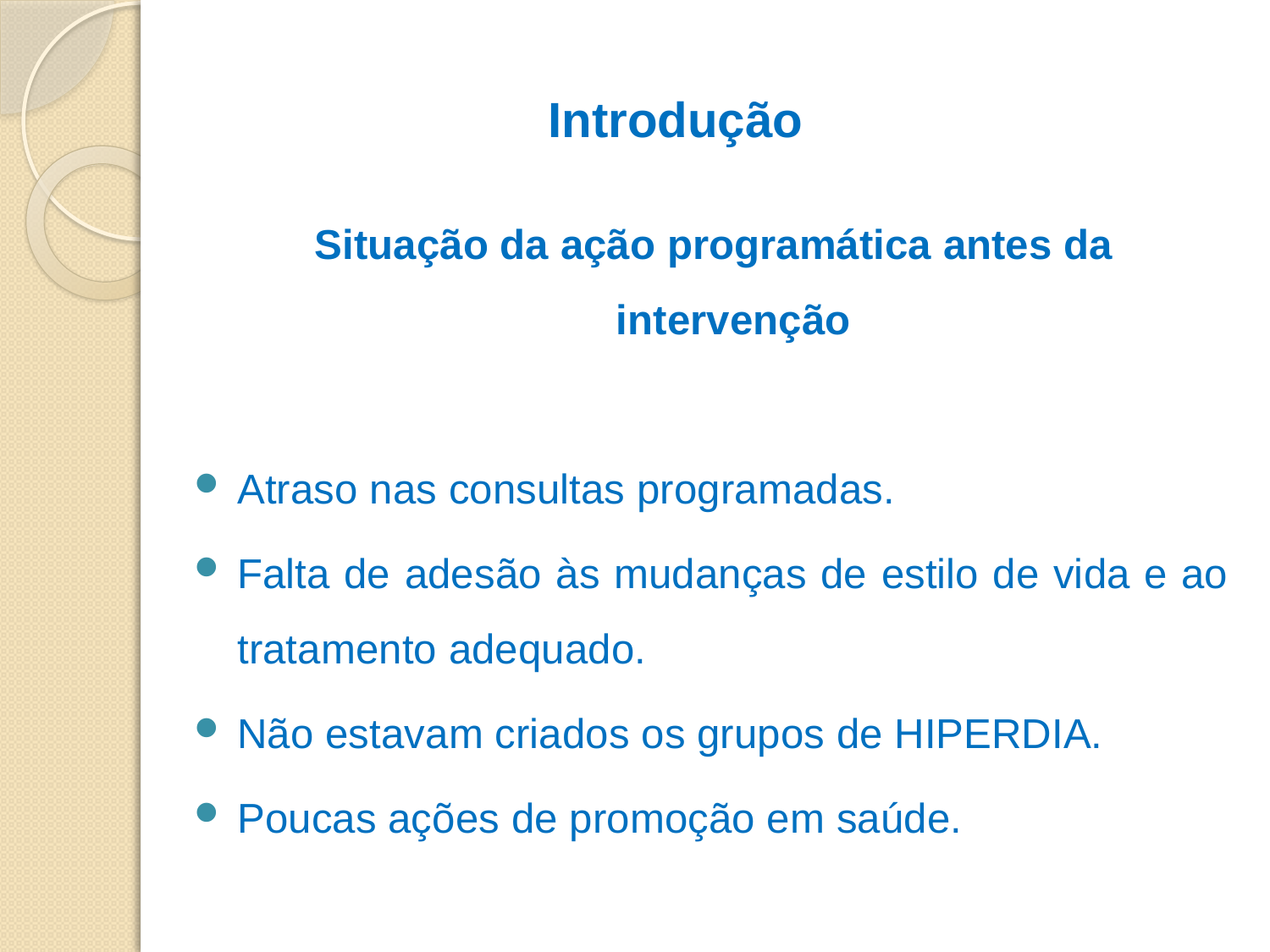

# Introdução
Situação da ação programática antes da intervenção

Atraso nas consultas programadas.
Falta de adesão às mudanças de estilo de vida e ao tratamento adequado.
Não estavam criados os grupos de HIPERDIA.
Poucas ações de promoção em saúde.